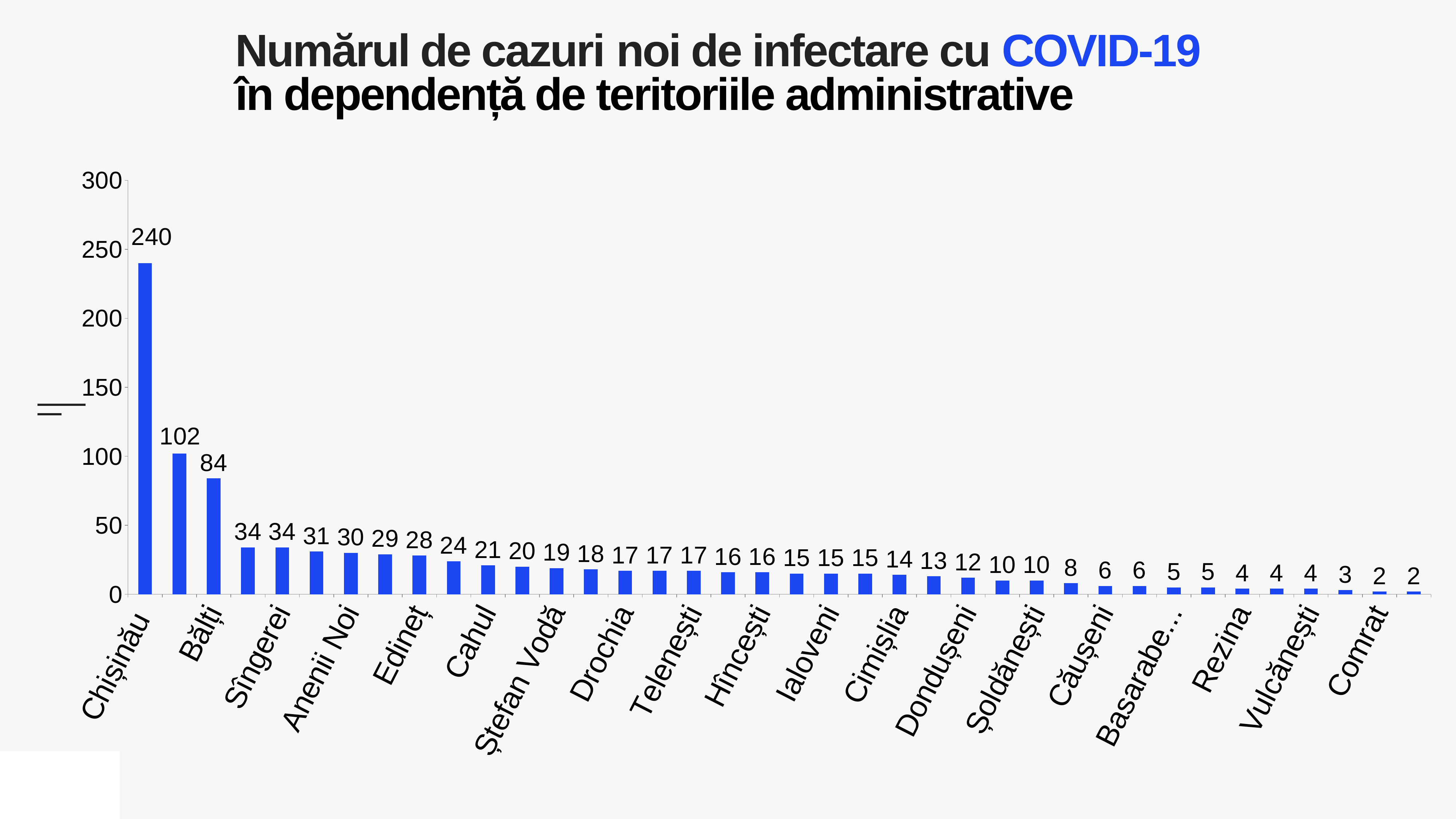

Numărul de cazuri noi de infectare cu COVID-19
în dependență de teritoriile administrative

### Chart

| Category | Cazuri |
|---|---|
| Chișinău  | 240.0 |
| Transnistria | 102.0 |
| Bălți | 84.0 |
| Criuleni | 34.0 |
| Sîngerei | 34.0 |
| Călărași | 31.0 |
| Anenii Noi | 30.0 |
| Leova | 29.0 |
| Edineț | 28.0 |
| Orhei | 24.0 |
| Cahul | 21.0 |
| Soroca | 20.0 |
| Ștefan Vodă | 19.0 |
| Rîșcani | 18.0 |
| Drochia | 17.0 |
| Florești | 17.0 |
| Telenești | 17.0 |
| Glodeni | 16.0 |
| Hîncești | 16.0 |
| Fălești | 15.0 |
| Ialoveni | 15.0 |
| Nisporeni | 15.0 |
| Cimișlia | 14.0 |
| Strășeni | 13.0 |
| Dondușeni | 12.0 |
| Cantemir | 10.0 |
| Șoldănești | 10.0 |
| Ceadîr-Lunga | 8.0 |
| Căușeni | 6.0 |
| Ocnița | 6.0 |
| Basarabeasca | 5.0 |
| Briceni | 5.0 |
| Rezina | 4.0 |
| Ungheni | 4.0 |
| Vulcănești | 4.0 |
| Taraclia | 3.0 |
| Comrat | 2.0 |
| Dubăsari | 2.0 |